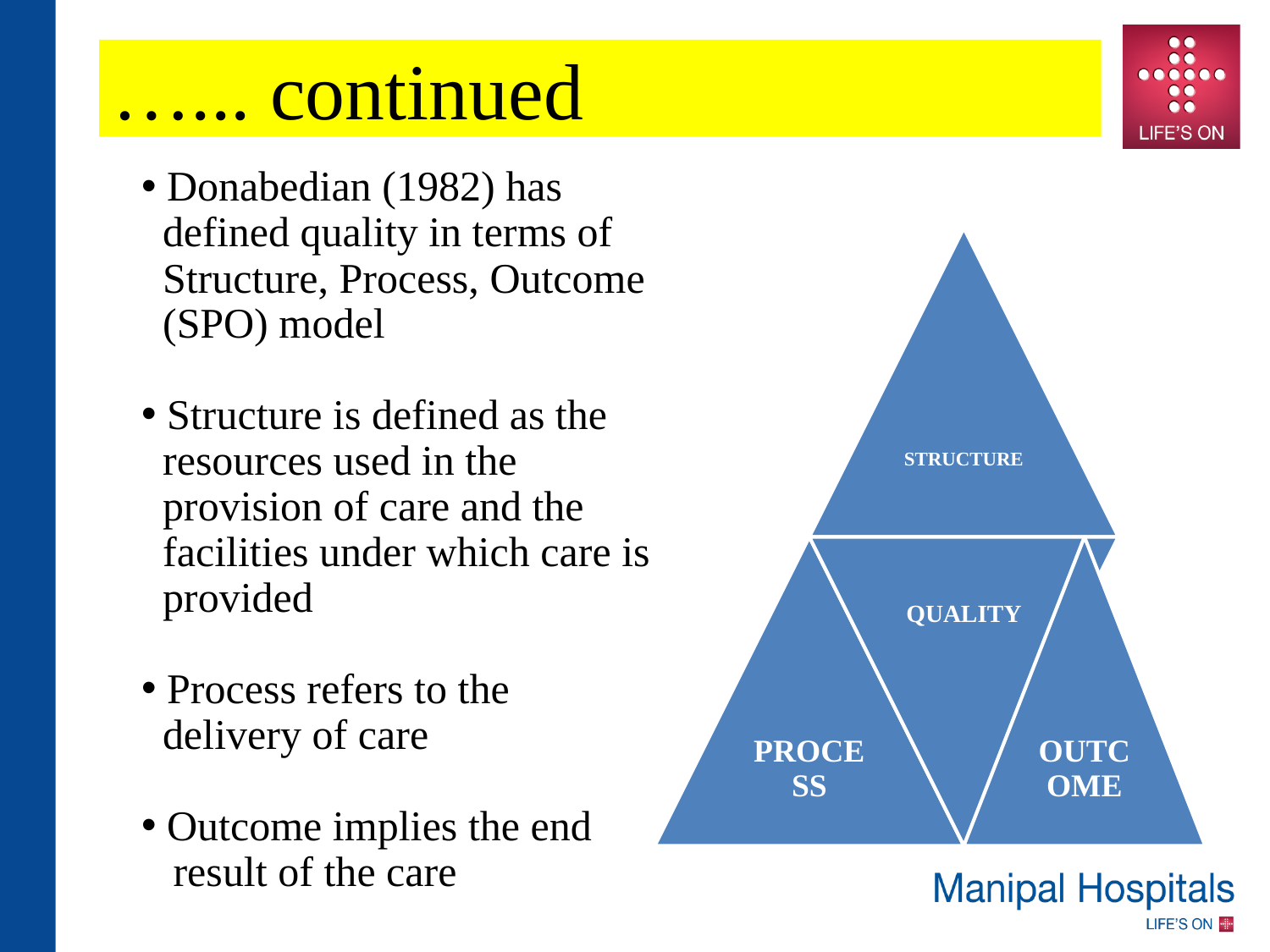

…... continued
 Donabedian (1982) has
  defined quality in terms of
  Structure, Process, Outcome
  (SPO) model

 Structure is defined as the
  resources used in the
  provision of care and the
  facilities under which care is
  provided

 Process refers to the
  delivery of care

 Outcome implies the end
   result of the care
STRUCTURE
PROCESS
QUALITY
OUTCOME